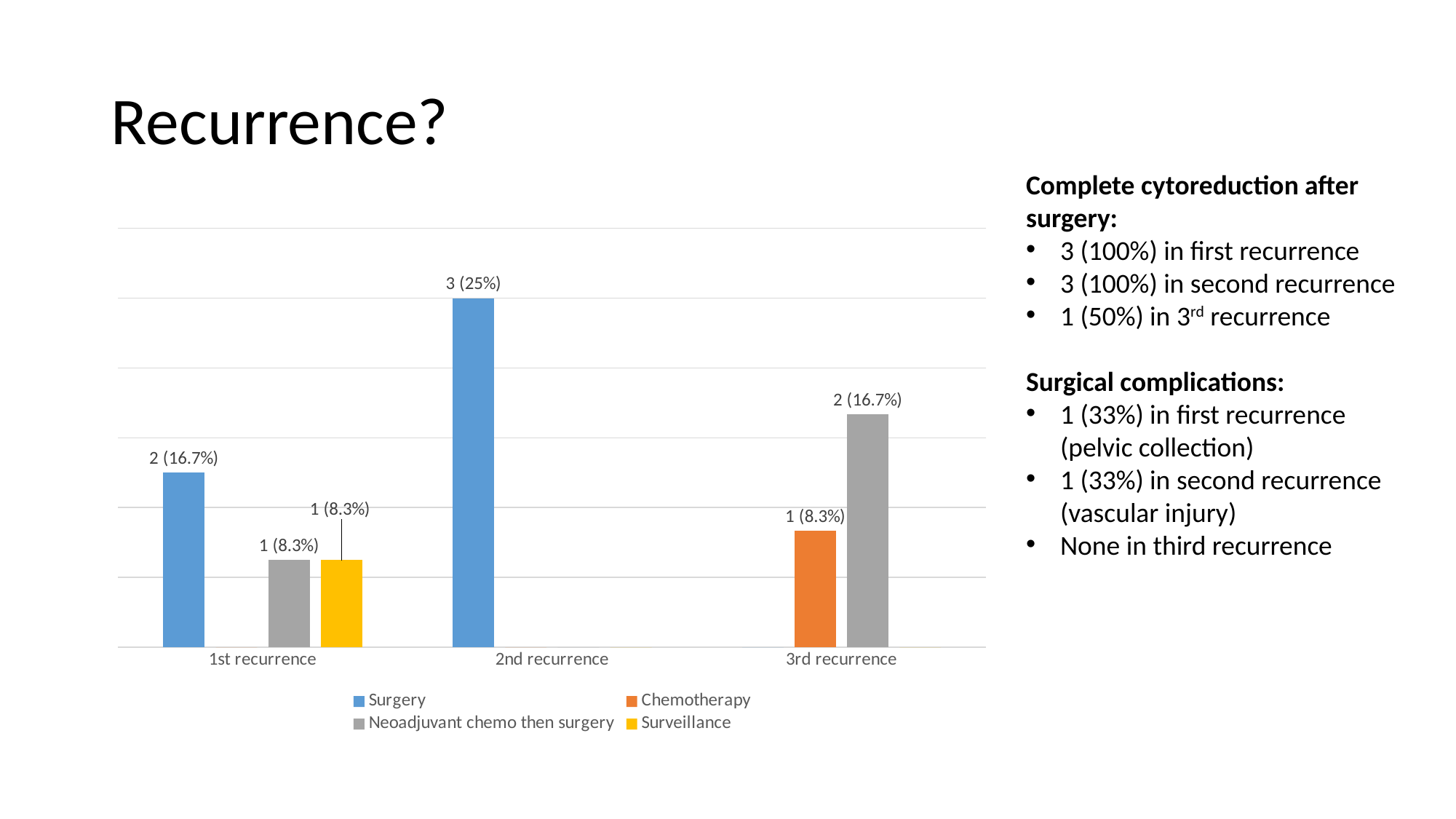

# Recurrence?
Complete cytoreduction after surgery:
3 (100%) in first recurrence
3 (100%) in second recurrence
1 (50%) in 3rd recurrence

Surgical complications:
1 (33%) in first recurrence (pelvic collection)
1 (33%) in second recurrence (vascular injury)
None in third recurrence

### Chart

| Category | Surgery | Chemotherapy | Neoadjuvant chemo then surgery | Surveillance |
|---|---|---|---|---|
| 1st recurrence | 0.5 | 0.0 | 0.25 | 0.25 |
| 2nd recurrence | 1.0 | 0.0 | 0.0 | 0.0 |
| 3rd recurrence | 0.0 | 0.333 | 0.667 | 0.0 |